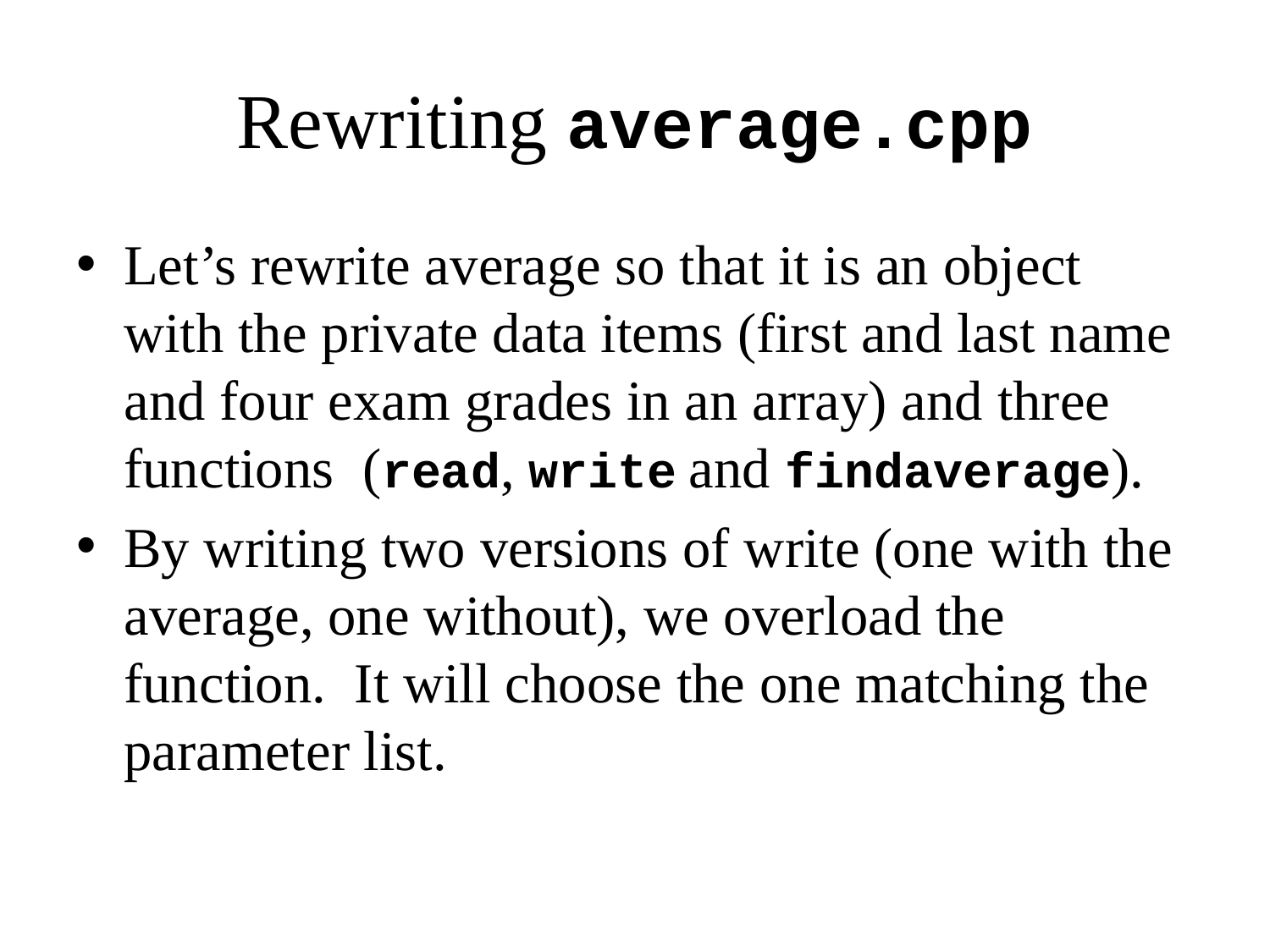

# Rewriting average.cpp
Let’s rewrite average so that it is an object with the private data items (first and last name and four exam grades in an array) and three functions  (read, write and findaverage).
By writing two versions of write (one with the average, one without), we overload the function.  It will choose the one matching the parameter list.